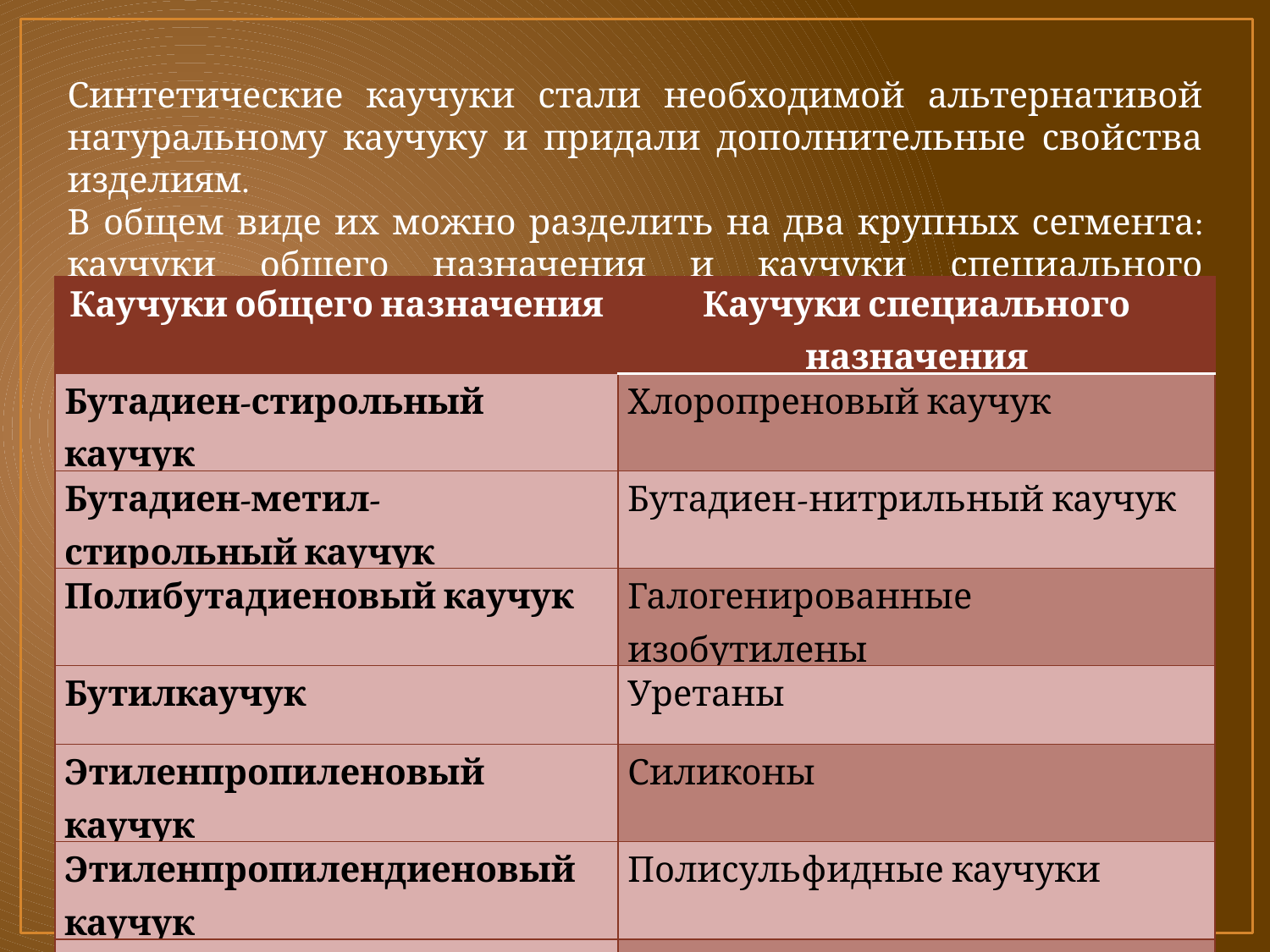

Синтетические каучуки стали необходимой альтернативой натуральному каучуку и придали дополнительные свойства изделиям.
В общем виде их можно разделить на два крупных сегмента: каучуки общего назначения и каучуки специального назначения
| Каучуки общего назначения | Каучуки специального назначения |
| --- | --- |
| Бутадиен-стирольный каучук | Хлоропреновый каучук |
| Бутадиен-метил-стирольный каучук | Бутадиен-нитрильный каучук |
| Полибутадиеновый каучук | Галогенированные изобутилены |
| Бутилкаучук | Уретаны |
| Этиленпропиленовый каучук | Силиконы |
| Этиленпропилендиеновый каучук | Полисульфидные каучуки |
| Цис-1,4-полиизопреновый каучук |  |